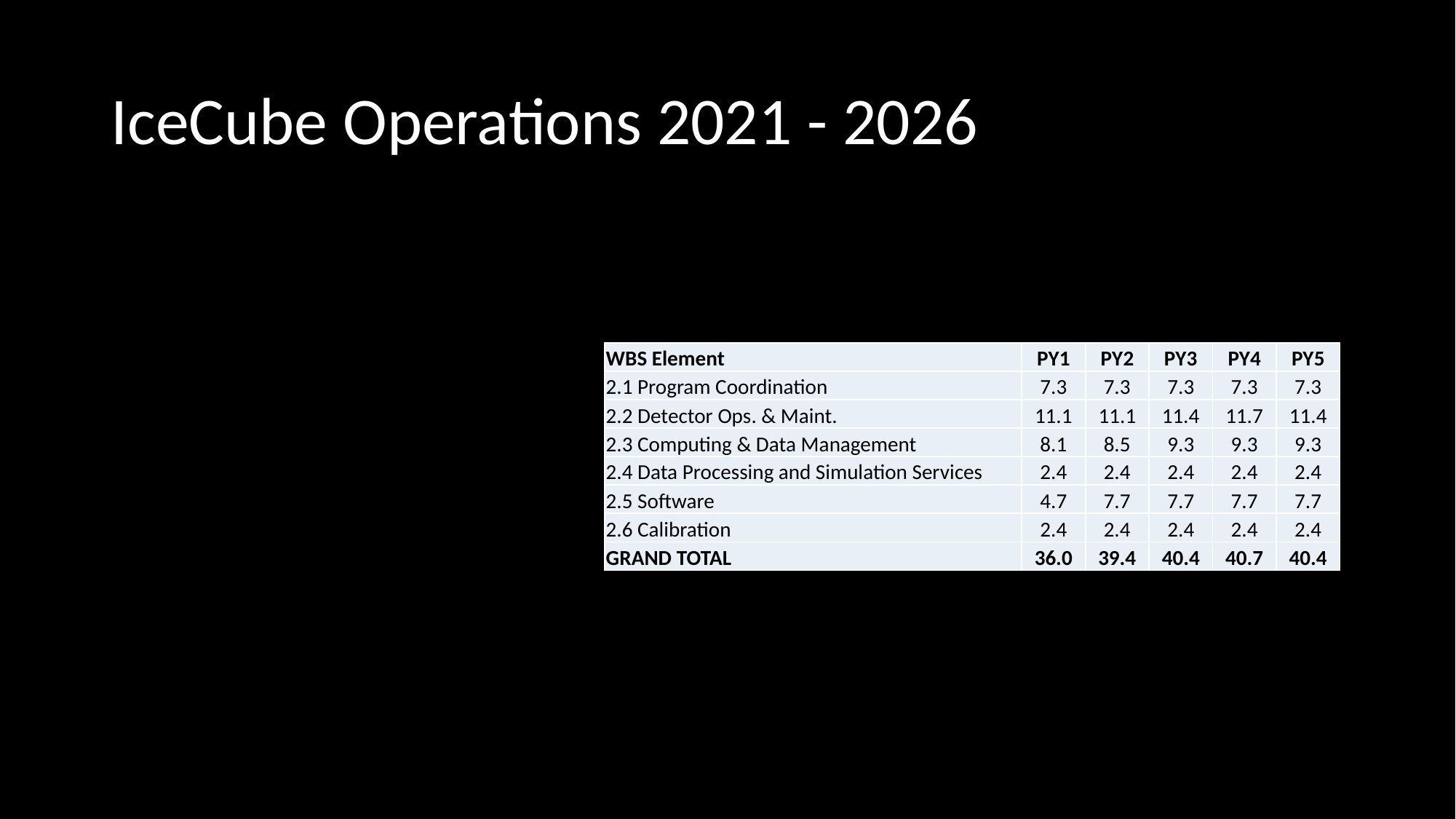

# IceCube Operations 2021 - 2026
| WBS Element | PY1 | PY2 | PY3 | PY4 | PY5 |
| --- | --- | --- | --- | --- | --- |
| 2.1 Program Coordination | 7.3 | 7.3 | 7.3 | 7.3 | 7.3 |
| 2.2 Detector Ops. & Maint. | 11.1 | 11.1 | 11.4 | 11.7 | 11.4 |
| 2.3 Computing & Data Management | 8.1 | 8.5 | 9.3 | 9.3 | 9.3 |
| 2.4 Data Processing and Simulation Services | 2.4 | 2.4 | 2.4 | 2.4 | 2.4 |
| 2.5 Software | 4.7 | 7.7 | 7.7 | 7.7 | 7.7 |
| 2.6 Calibration | 2.4 | 2.4 | 2.4 | 2.4 | 2.4 |
| GRAND TOTAL | 36.0 | 39.4 | 40.4 | 40.7 | 40.4 |